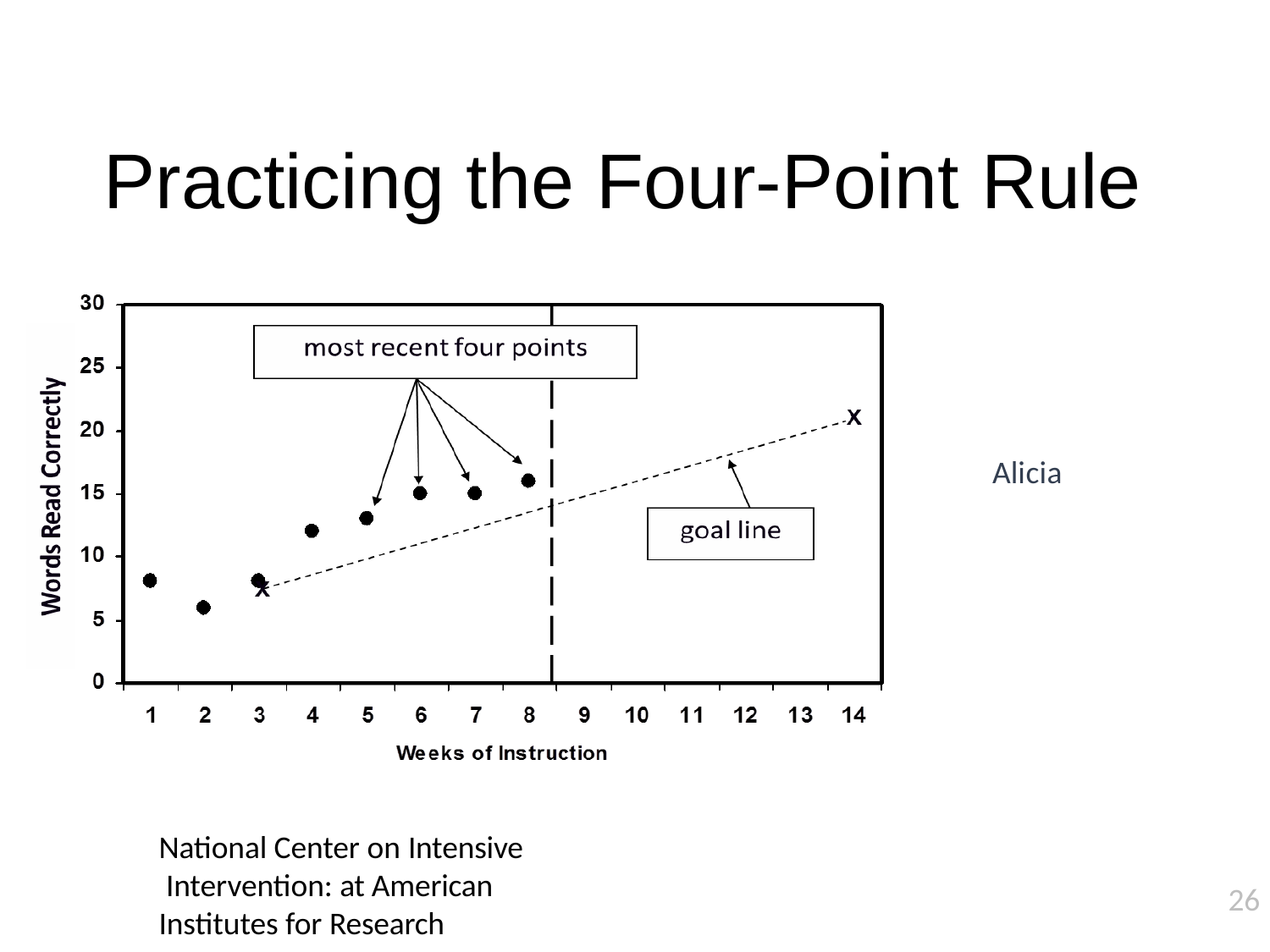

# Practicing the Four-Point Rule

Alicia
National Center on Intensive  Intervention: at American  Institutes for Research
26